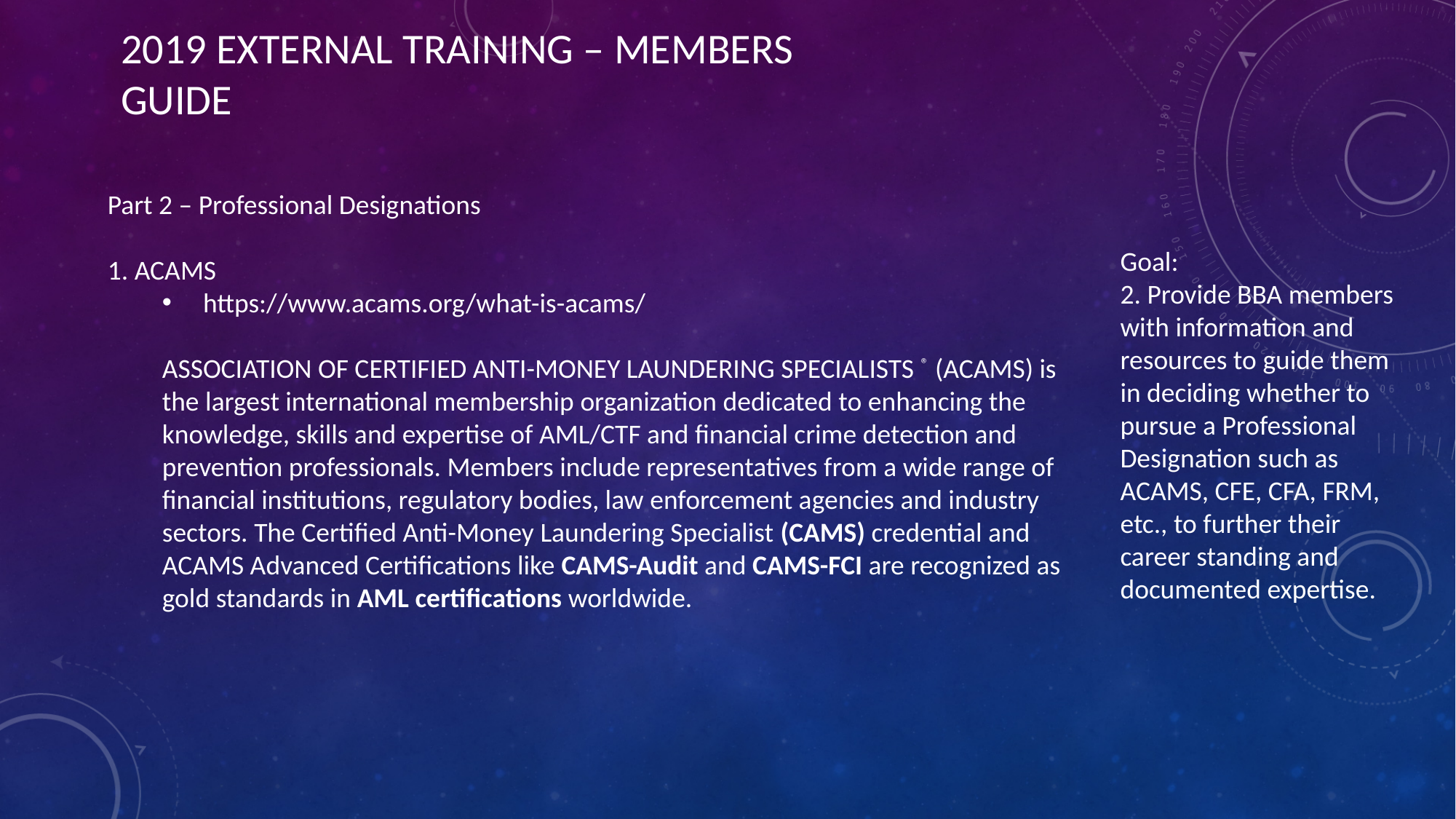

# 2019 External training – members Guide

Part 2 – Professional Designations

1. ACAMS
https://www.acams.org/what-is-acams/

ASSOCIATION OF CERTIFIED ANTI-MONEY LAUNDERING SPECIALISTS ® (ACAMS) is the largest international membership organization dedicated to enhancing the knowledge, skills and expertise of AML/CTF and financial crime detection and prevention professionals. Members include representatives from a wide range of financial institutions, regulatory bodies, law enforcement agencies and industry sectors. The Certified Anti-Money Laundering Specialist (CAMS) credential and ACAMS Advanced Certifications like CAMS-Audit and CAMS-FCI are recognized as gold standards in AML certifications worldwide.

Goal:
2. Provide BBA members with information and resources to guide them in deciding whether to pursue a Professional Designation such as ACAMS, CFE, CFA, FRM, etc., to further their career standing and documented expertise.